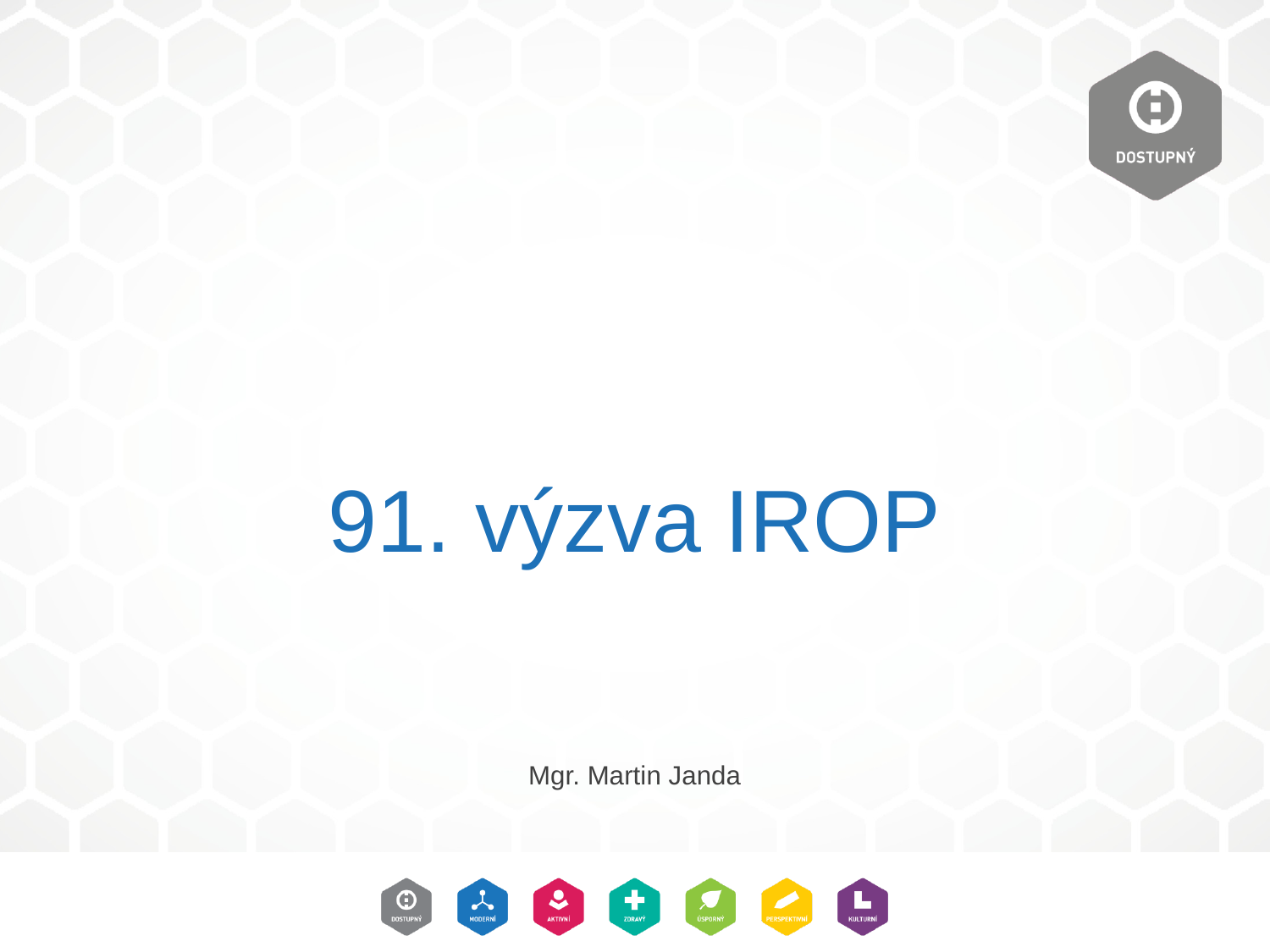

# 91. výzva IROP
Mgr. Martin Janda